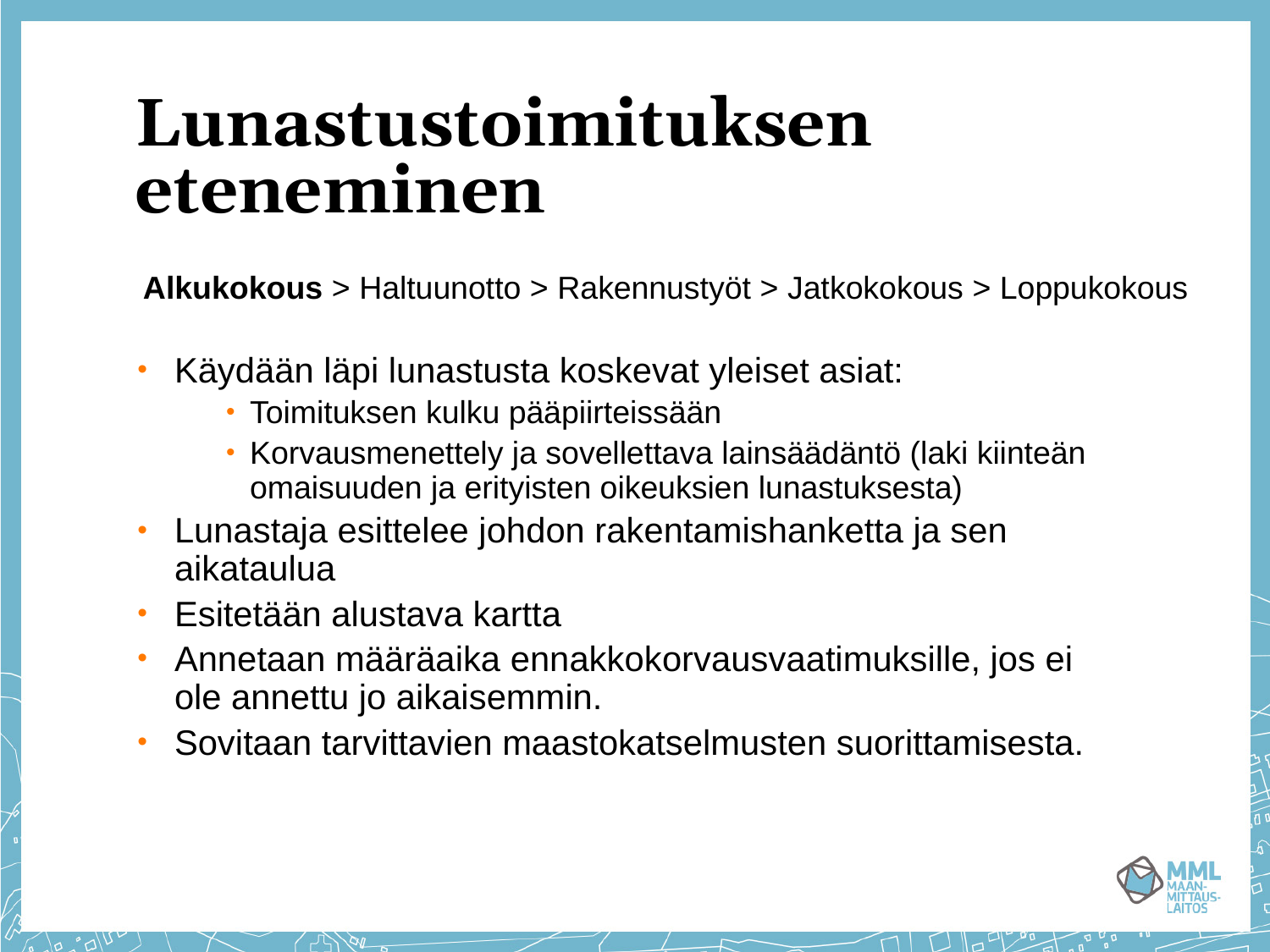

# Lunastustoimituksen eteneminen
Alkukokous > Haltuunotto > Rakennustyöt > Jatkokokous > Loppukokous
Käydään läpi lunastusta koskevat yleiset asiat:
Toimituksen kulku pääpiirteissään
Korvausmenettely ja sovellettava lainsäädäntö (laki kiinteän omaisuuden ja erityisten oikeuksien lunastuksesta)
Lunastaja esittelee johdon rakentamishanketta ja sen aikataulua
Esitetään alustava kartta
Annetaan määräaika ennakkokorvausvaatimuksille, jos ei ole annettu jo aikaisemmin.
Sovitaan tarvittavien maastokatselmusten suorittamisesta.